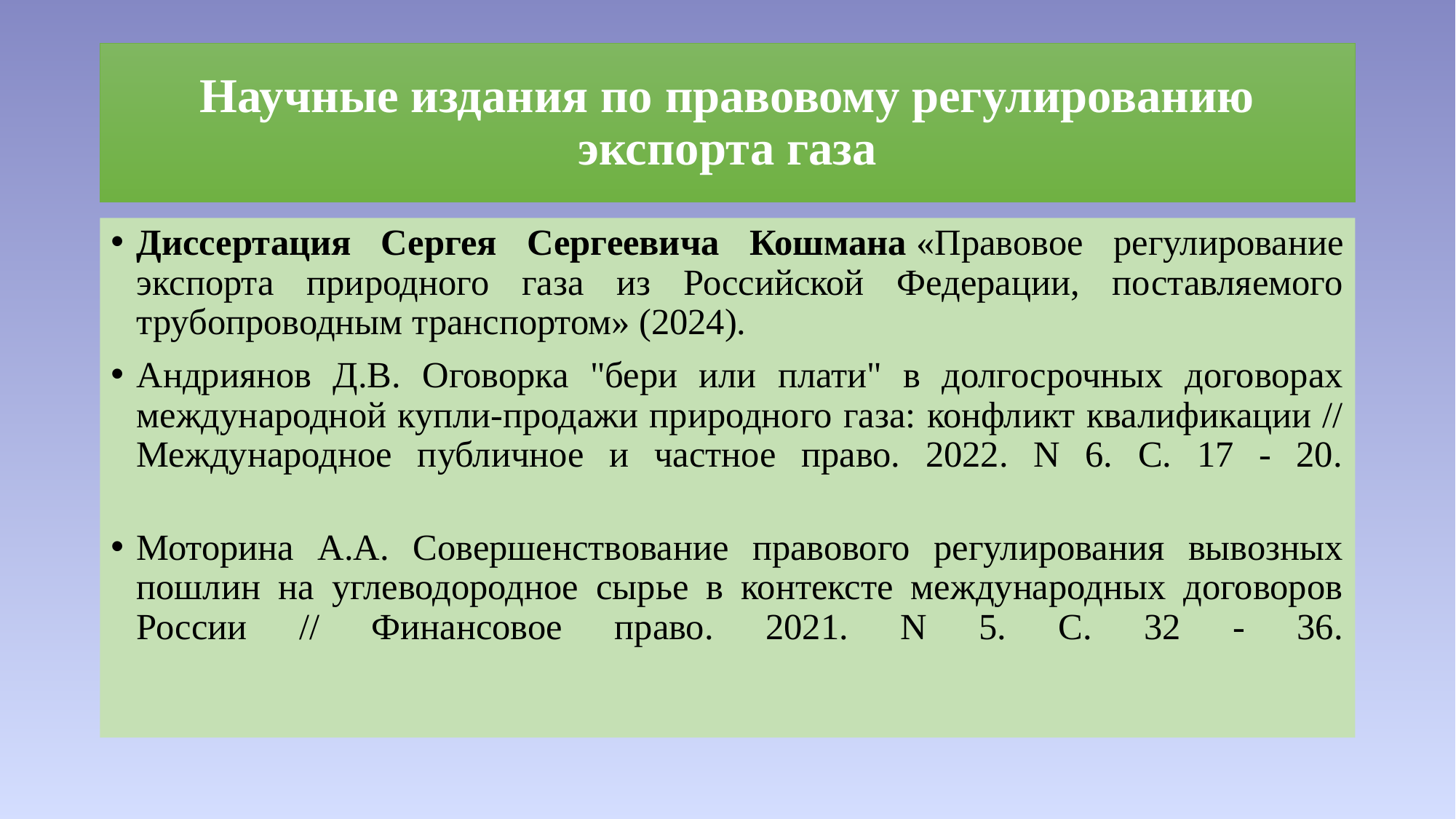

# Научные издания по правовому регулированию экспорта газа
Диссертация Сергея Сергеевича Кошмана «Правовое регулирование экспорта природного газа из Российской Федерации, поставляемого трубопроводным транспортом» (2024).
Андриянов Д.В. Оговорка "бери или плати" в долгосрочных договорах международной купли-продажи природного газа: конфликт квалификации // Международное публичное и частное право. 2022. N 6. С. 17 - 20.
Моторина А.А. Совершенствование правового регулирования вывозных пошлин на углеводородное сырье в контексте международных договоров России // Финансовое право. 2021. N 5. С. 32 - 36.